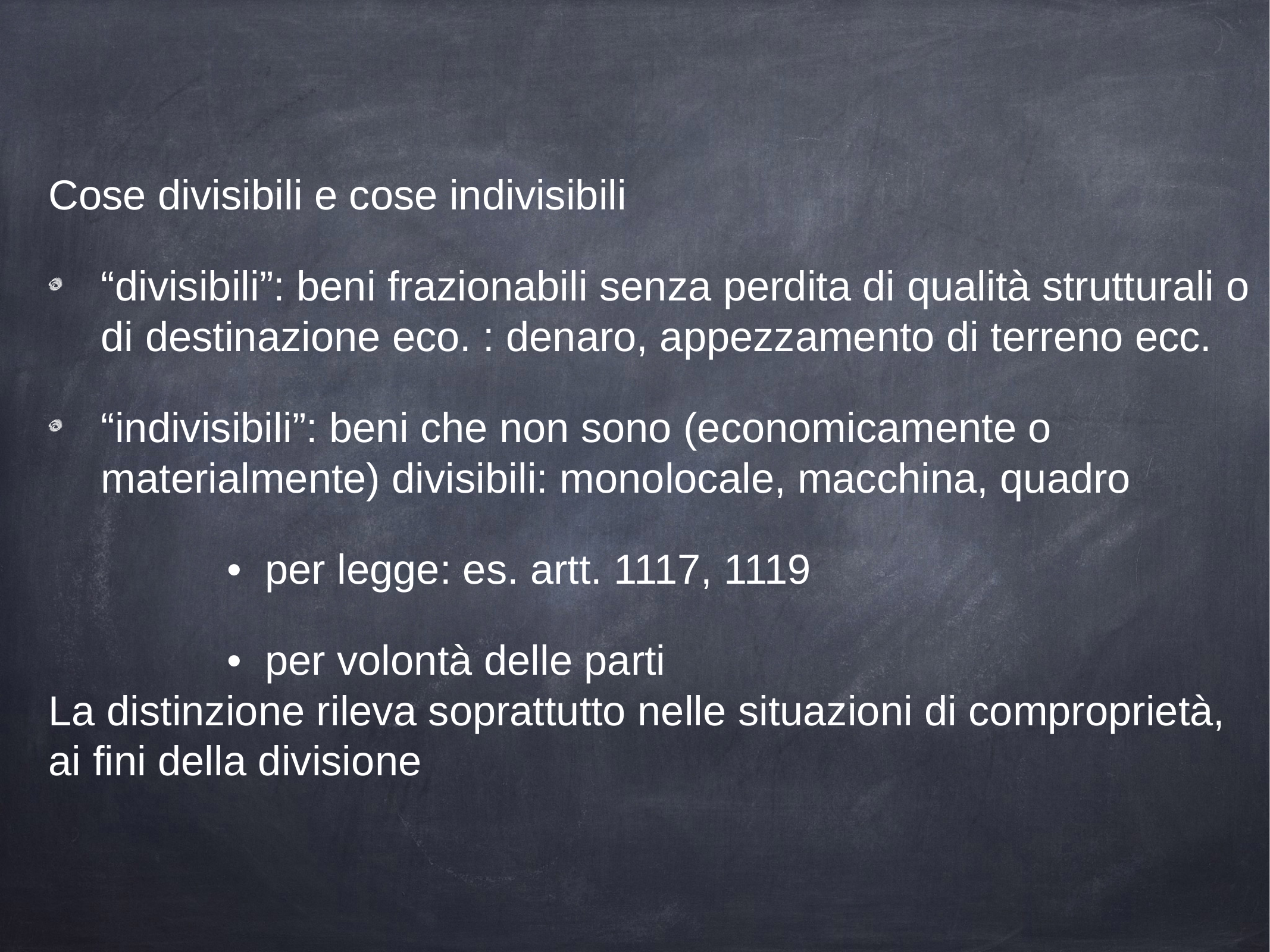

Cose divisibili e cose indivisibili
“divisibili”: beni frazionabili senza perdita di qualità strutturali o di destinazione eco. : denaro, appezzamento di terreno ecc.
“indivisibili”: beni che non sono (economicamente o materialmente) divisibili: monolocale, macchina, quadro
		•  per legge: es. artt. 1117, 1119
		•  per volontà delle parti
La distinzione rileva soprattutto nelle situazioni di comproprietà, ai fini della divisione